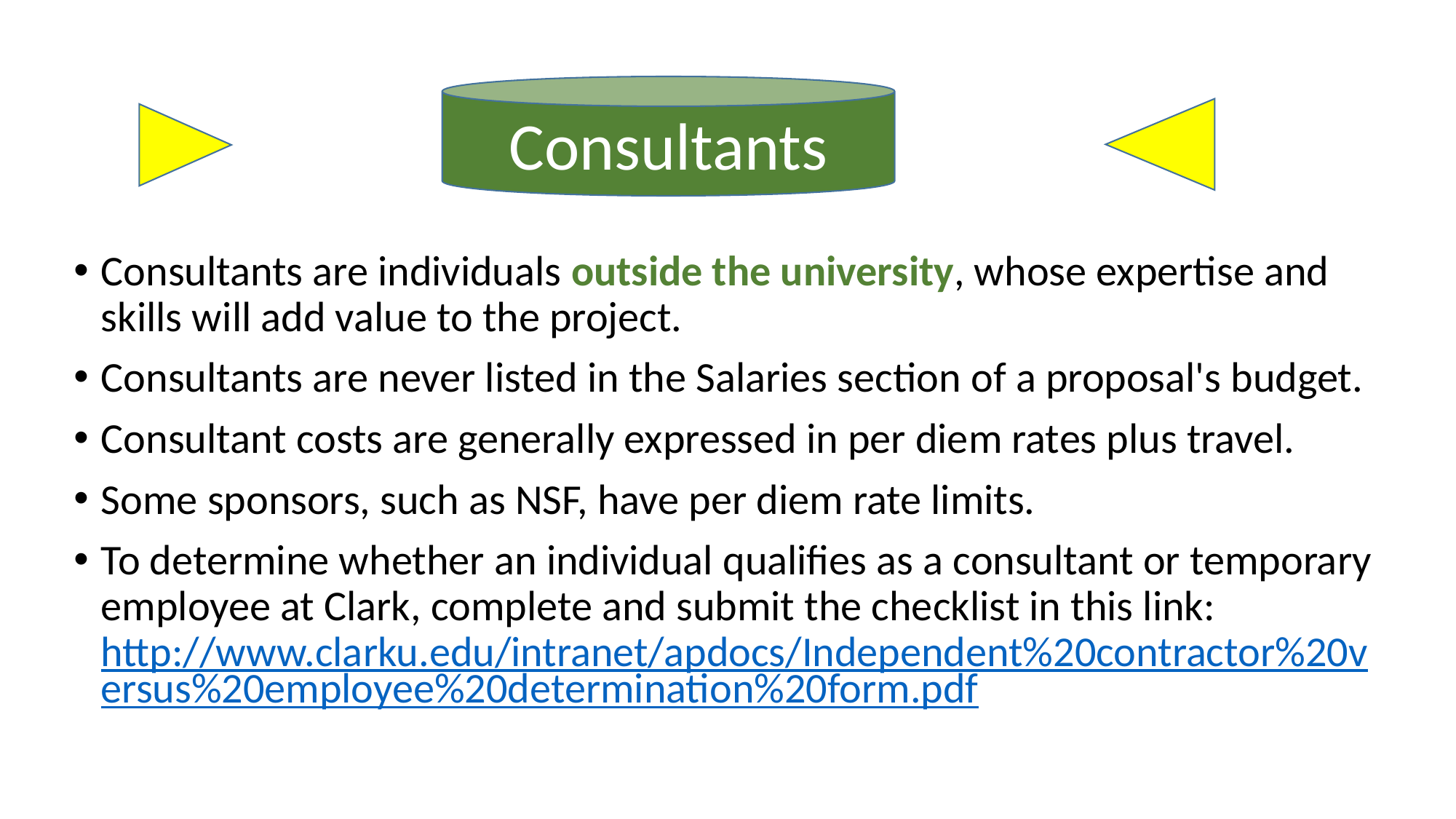

Consultants

Consultants are individuals outside the university, whose expertise and skills will add value to the project.
Consultants are never listed in the Salaries section of a proposal's budget.
Consultant costs are generally expressed in per diem rates plus travel.
Some sponsors, such as NSF, have per diem rate limits.
To determine whether an individual qualifies as a consultant or temporary employee at Clark, complete and submit the checklist in this link: http://www.clarku.edu/intranet/apdocs/Independent%20contractor%20versus%20employee%20determination%20form.pdf